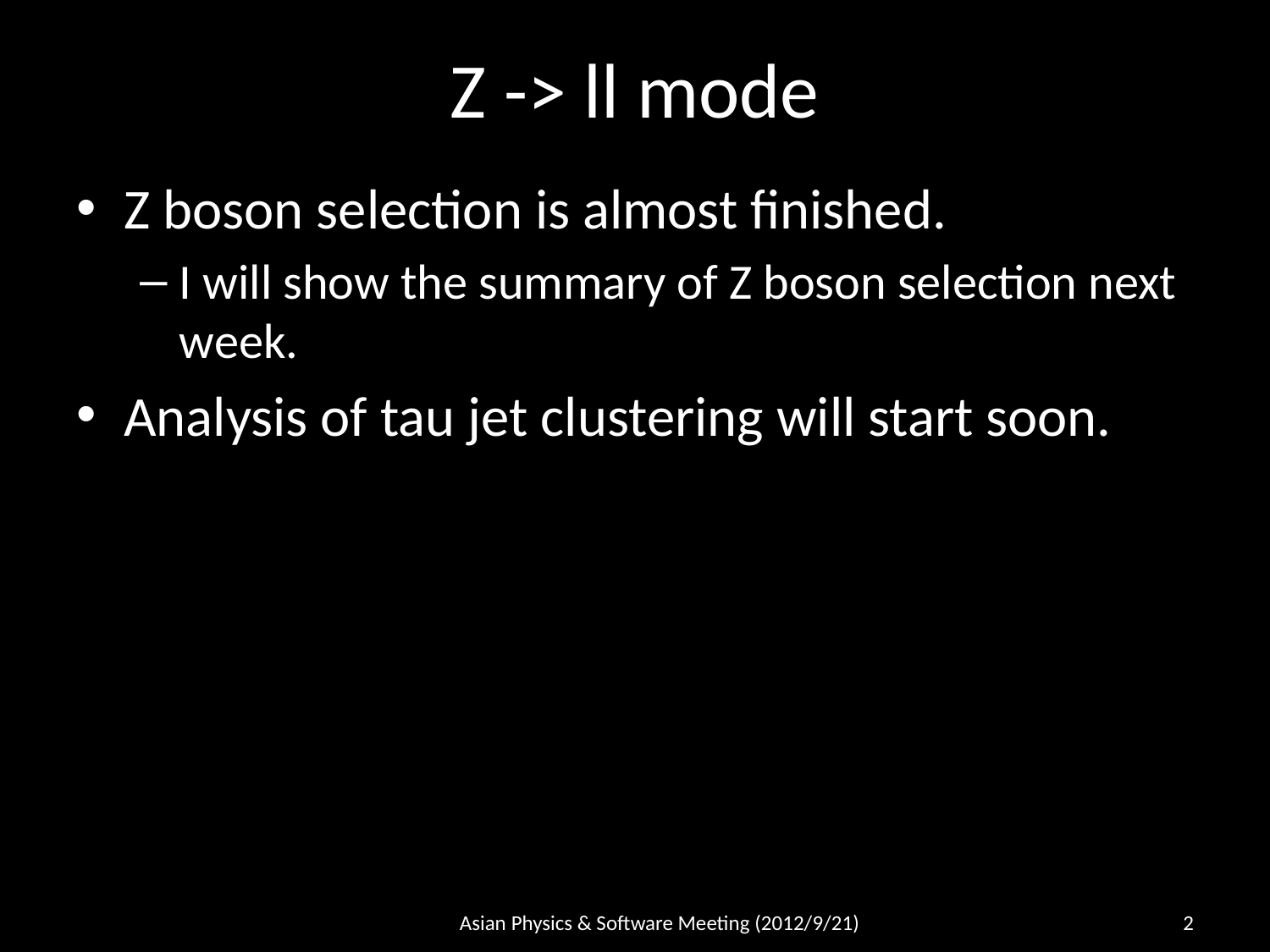

# Z -> ll mode
Z boson selection is almost finished.
I will show the summary of Z boson selection next week.
Analysis of tau jet clustering will start soon.
Asian Physics & Software Meeting (2012/9/21)
2